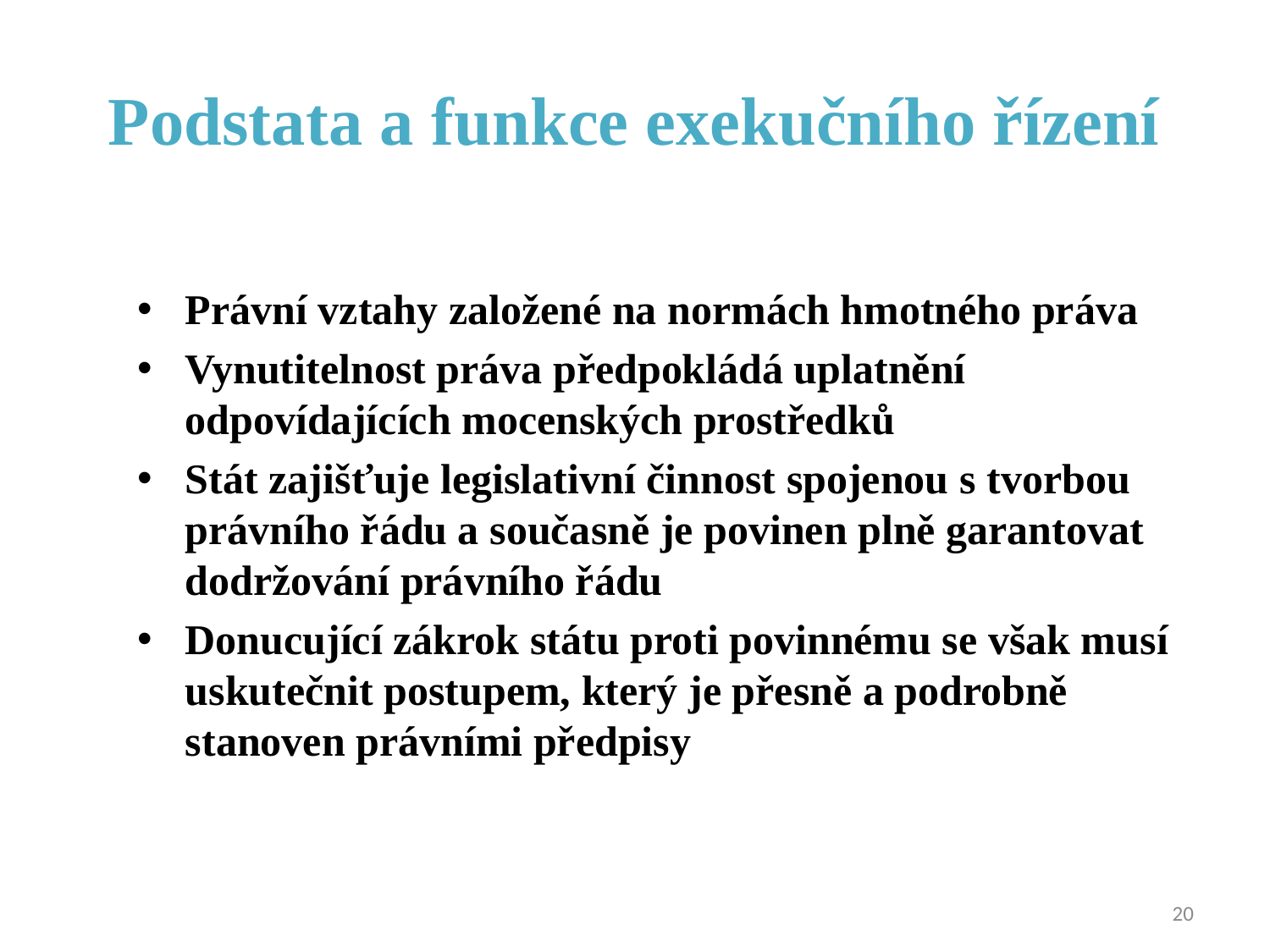

# Podstata a funkce exekučního řízení
Právní vztahy založené na normách hmotného práva
Vynutitelnost práva předpokládá uplatnění odpovídajících mocenských prostředků
Stát zajišťuje legislativní činnost spojenou s tvorbou právního řádu a současně je povinen plně garantovat dodržování právního řádu
Donucující zákrok státu proti povinnému se však musí uskutečnit postupem, který je přesně a podrobně stanoven právními předpisy
20